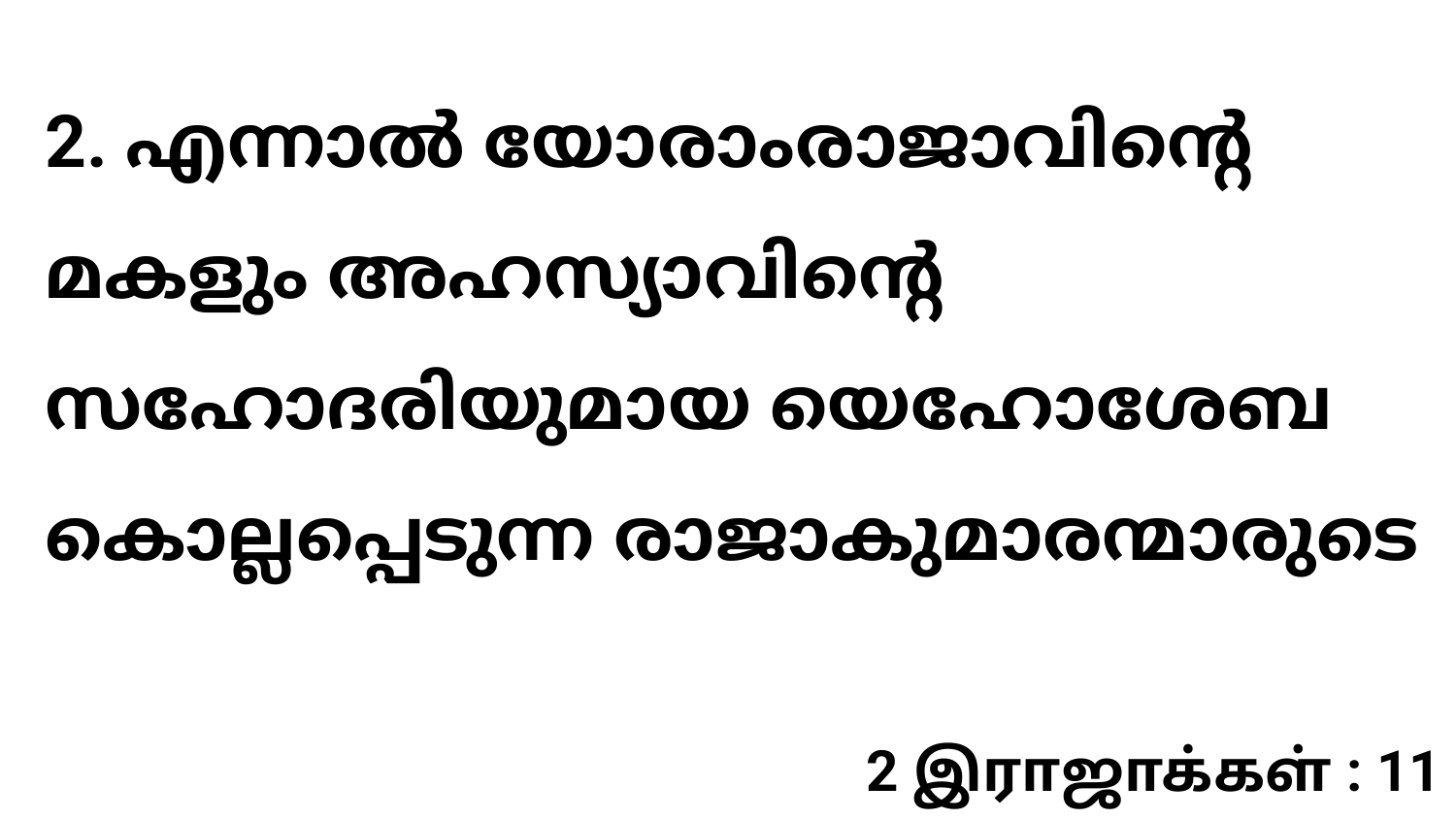

2. എന്നാൽ യോരാംരാജാവിന്റെ മകളും അഹസ്യാവിന്റെ സഹോദരിയുമായ യെഹോശേബ കൊല്ലപ്പെടുന്ന രാജാകുമാരന്മാരുടെ
2 இராஜாக்கள் : 11